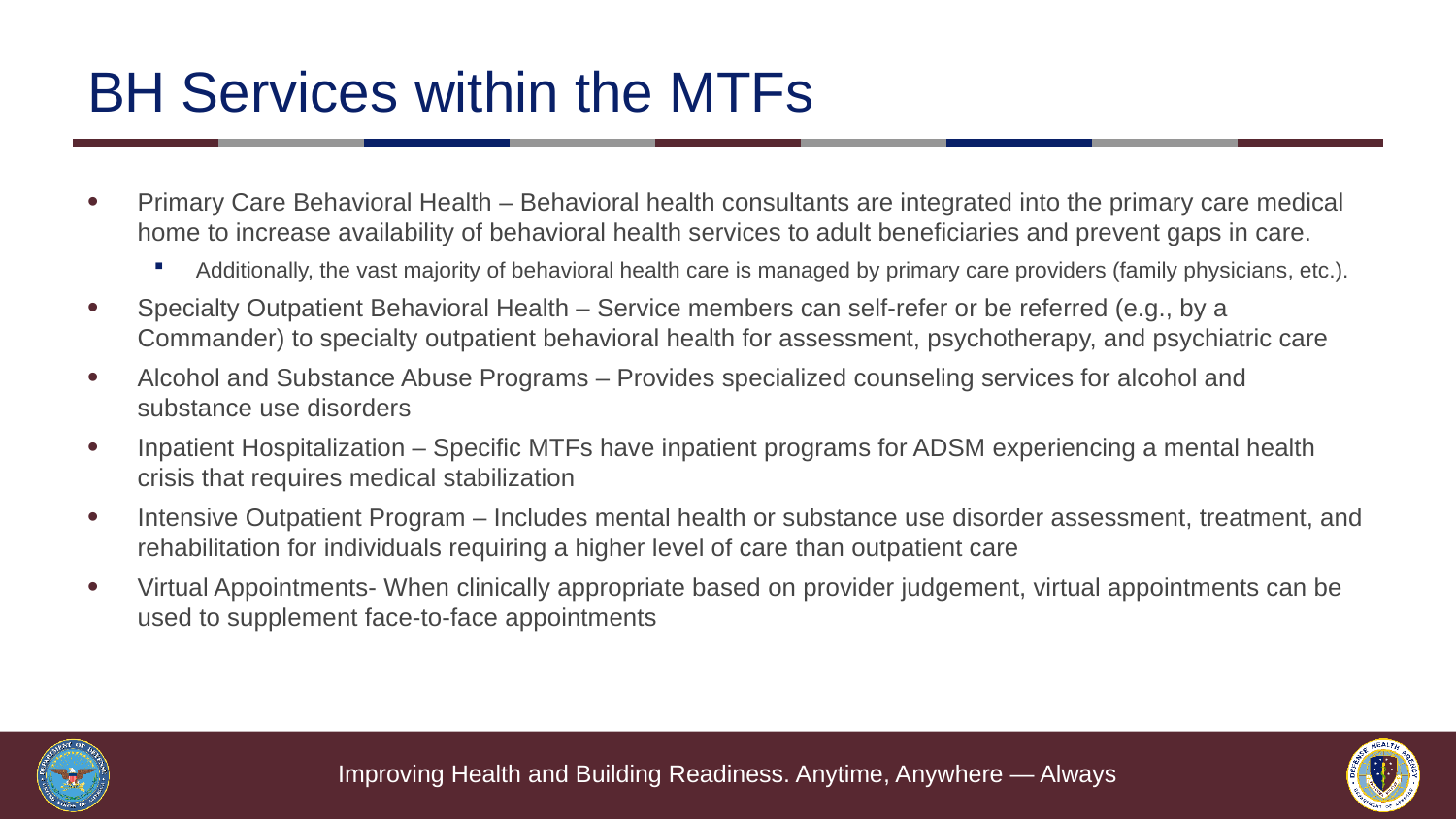

# BH Services within the MTFs
Primary Care Behavioral Health – Behavioral health consultants are integrated into the primary care medical home to increase availability of behavioral health services to adult beneficiaries and prevent gaps in care.
Additionally, the vast majority of behavioral health care is managed by primary care providers (family physicians, etc.).
Specialty Outpatient Behavioral Health – Service members can self-refer or be referred (e.g., by a Commander) to specialty outpatient behavioral health for assessment, psychotherapy, and psychiatric care
Alcohol and Substance Abuse Programs – Provides specialized counseling services for alcohol and substance use disorders
Inpatient Hospitalization – Specific MTFs have inpatient programs for ADSM experiencing a mental health crisis that requires medical stabilization
Intensive Outpatient Program – Includes mental health or substance use disorder assessment, treatment, and rehabilitation for individuals requiring a higher level of care than outpatient care
Virtual Appointments- When clinically appropriate based on provider judgement, virtual appointments can be used to supplement face-to-face appointments